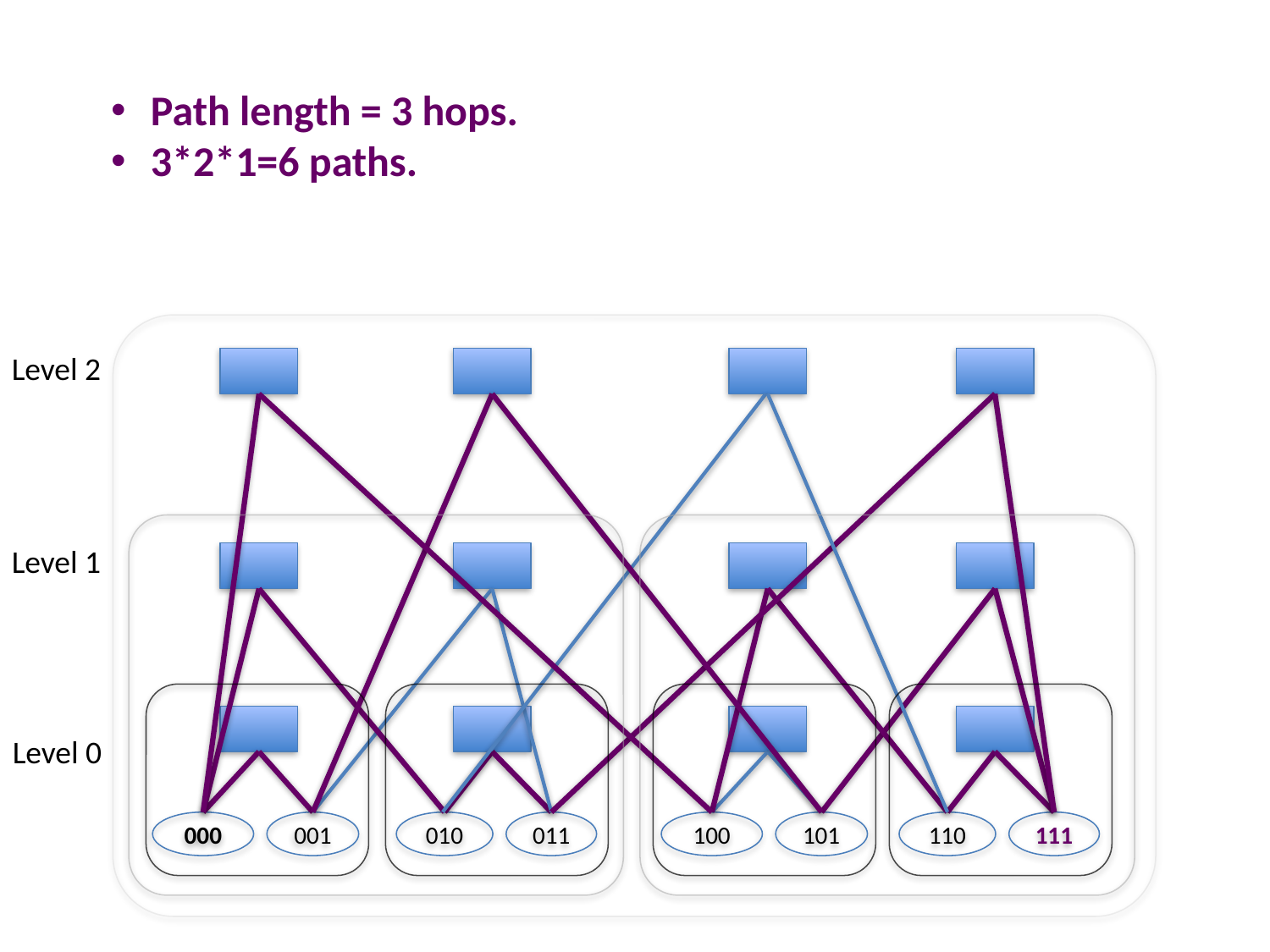

Path length = 3 hops.
3*2*1=6 paths.

Level 2

Level 1

Level 0
000
001
010
011
100
101
110
111